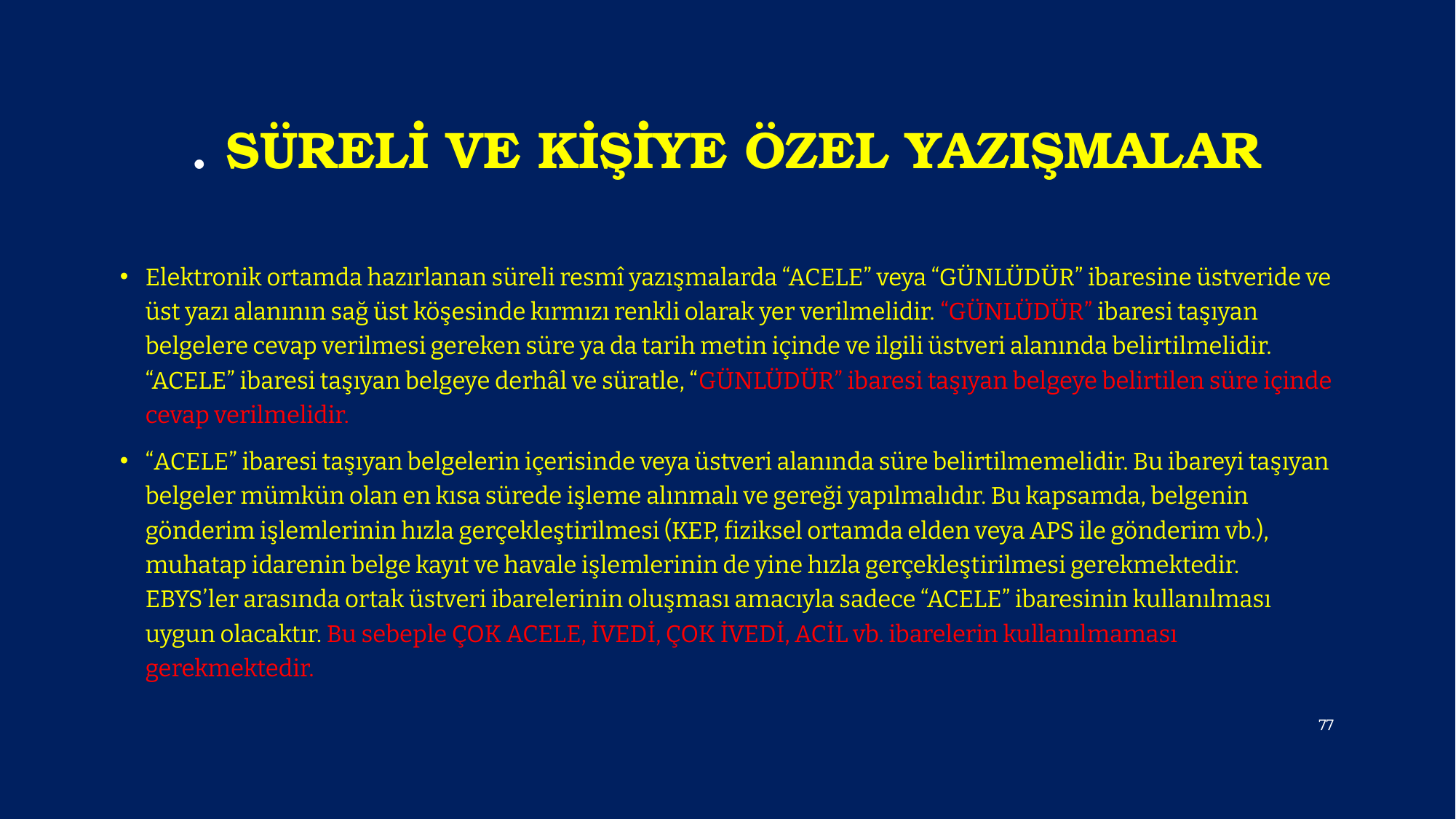

# . Süreli ve Kişiye Özel Yazışmalar
Elektronik ortamda hazırlanan süreli resmî yazışmalarda “ACELE” veya “GÜNLÜDÜR” ibaresine üstveride ve üst yazı alanının sağ üst köşesinde kırmızı renkli olarak yer verilmelidir. “GÜNLÜDÜR” ibaresi taşıyan belgelere cevap verilmesi gereken süre ya da tarih metin içinde ve ilgili üstveri alanında belirtilmelidir. “ACELE” ibaresi taşıyan belgeye derhâl ve süratle, “GÜNLÜDÜR” ibaresi taşıyan belgeye belirtilen süre içinde cevap verilmelidir.
“ACELE” ibaresi taşıyan belgelerin içerisinde veya üstveri alanında süre belirtilmemelidir. Bu ibareyi taşıyan belgeler mümkün olan en kısa sürede işleme alınmalı ve gereği yapılmalıdır. Bu kapsamda, belgenin gönderim işlemlerinin hızla gerçekleştirilmesi (KEP, fiziksel ortamda elden veya APS ile gönderim vb.), muhatap idarenin belge kayıt ve havale işlemlerinin de yine hızla gerçekleştirilmesi gerekmektedir. EBYS’ler arasında ortak üstveri ibarelerinin oluşması amacıyla sadece “ACELE” ibaresinin kullanılması uygun olacaktır. Bu sebeple ÇOK ACELE, İVEDİ, ÇOK İVEDİ, ACİL vb. ibarelerin kullanılmaması gerekmektedir.
77